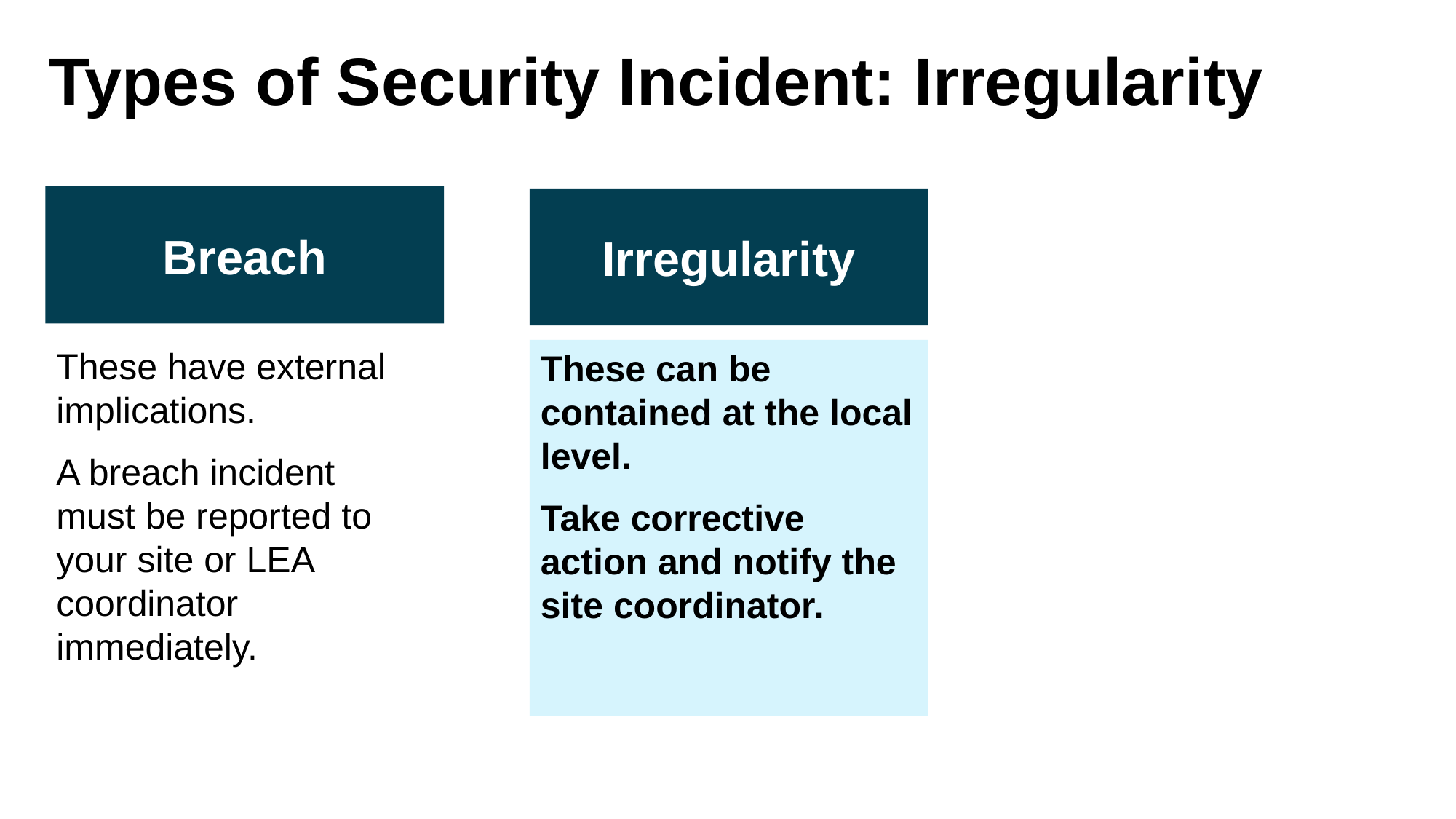

# Types of Security Incident: Irregularity
Breach
Irregularity
These have external implications.
A breach incident must be reported to your site or LEA coordinator immediately.
These can be contained at the local level.
Take corrective action and notify the site coordinator.